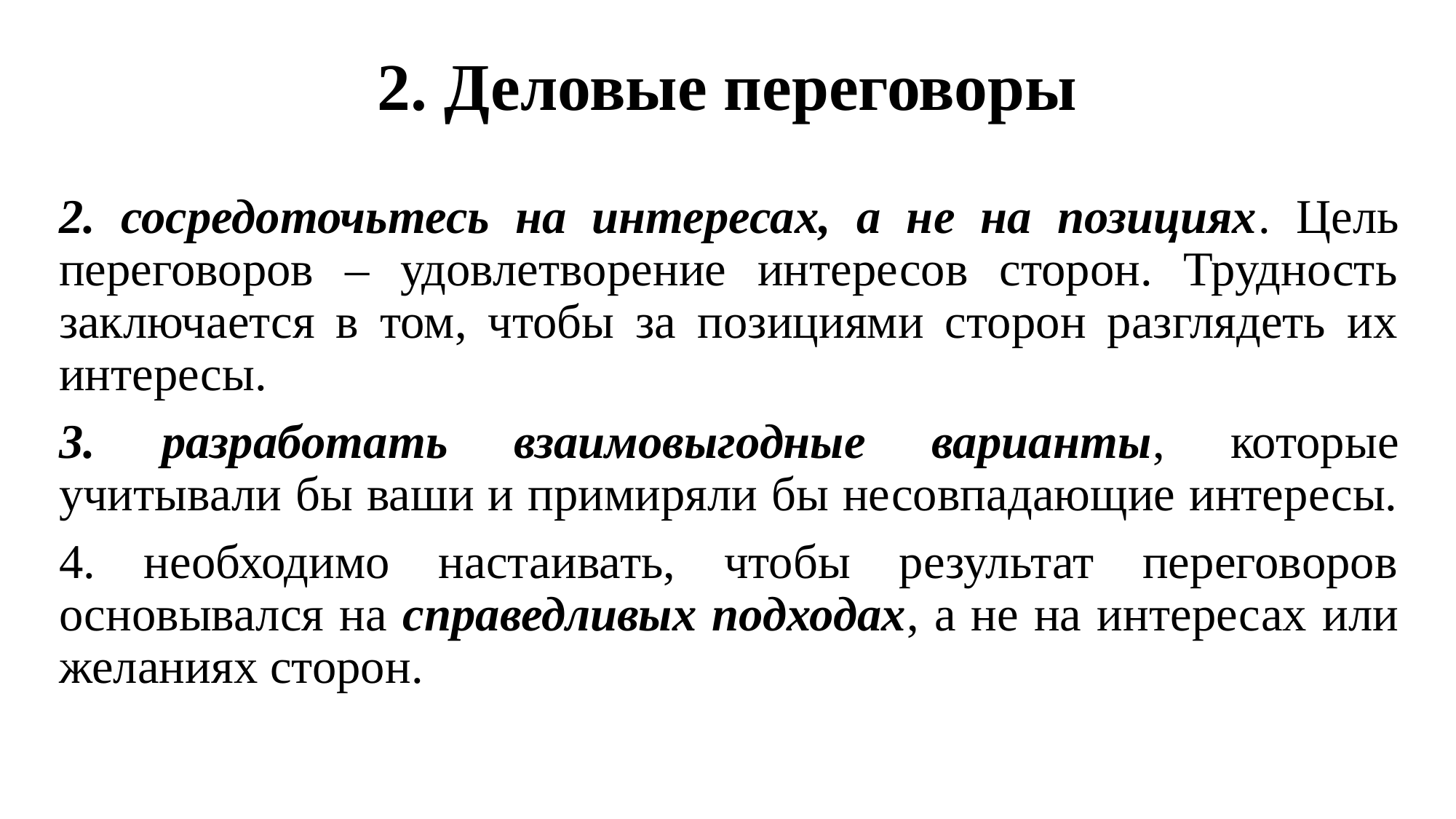

# 2. Деловые переговоры
2. сосредоточьтесь на интересах, а не на позициях. Цель переговоров – удовлетворение интересов сторон. Трудность заключается в том, чтобы за позициями сторон разглядеть их интересы.
3. разработать взаимовыгодные варианты, которые учитывали бы ваши и примиряли бы несовпадающие интересы.
4. необходимо настаивать, чтобы результат переговоров основывался на справедливых подходах, а не на интересах или желаниях сторон.